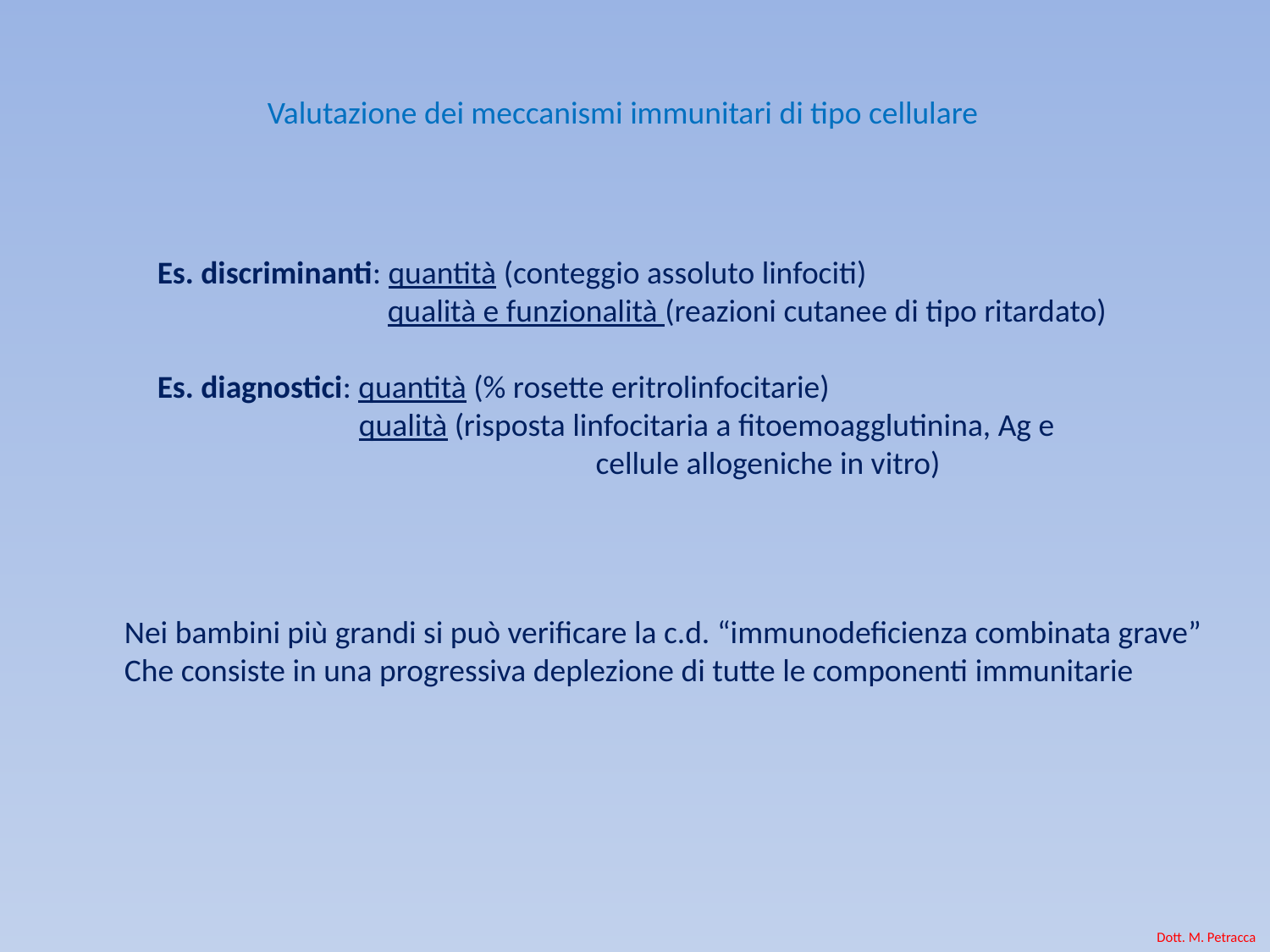

Valutazione dei meccanismi immunitari di tipo cellulare
Es. discriminanti: quantità (conteggio assoluto linfociti)
                                qualità e funzionalità (reazioni cutanee di tipo ritardato)

Es. diagnostici: quantità (% rosette eritrolinfocitarie)
                            qualità (risposta linfocitaria a fitoemoagglutinina, Ag e                                   		        cellule allogeniche in vitro)
Nei bambini più grandi si può verificare la c.d. “immunodeficienza combinata grave”
Che consiste in una progressiva deplezione di tutte le componenti immunitarie
Dott. M. Petracca